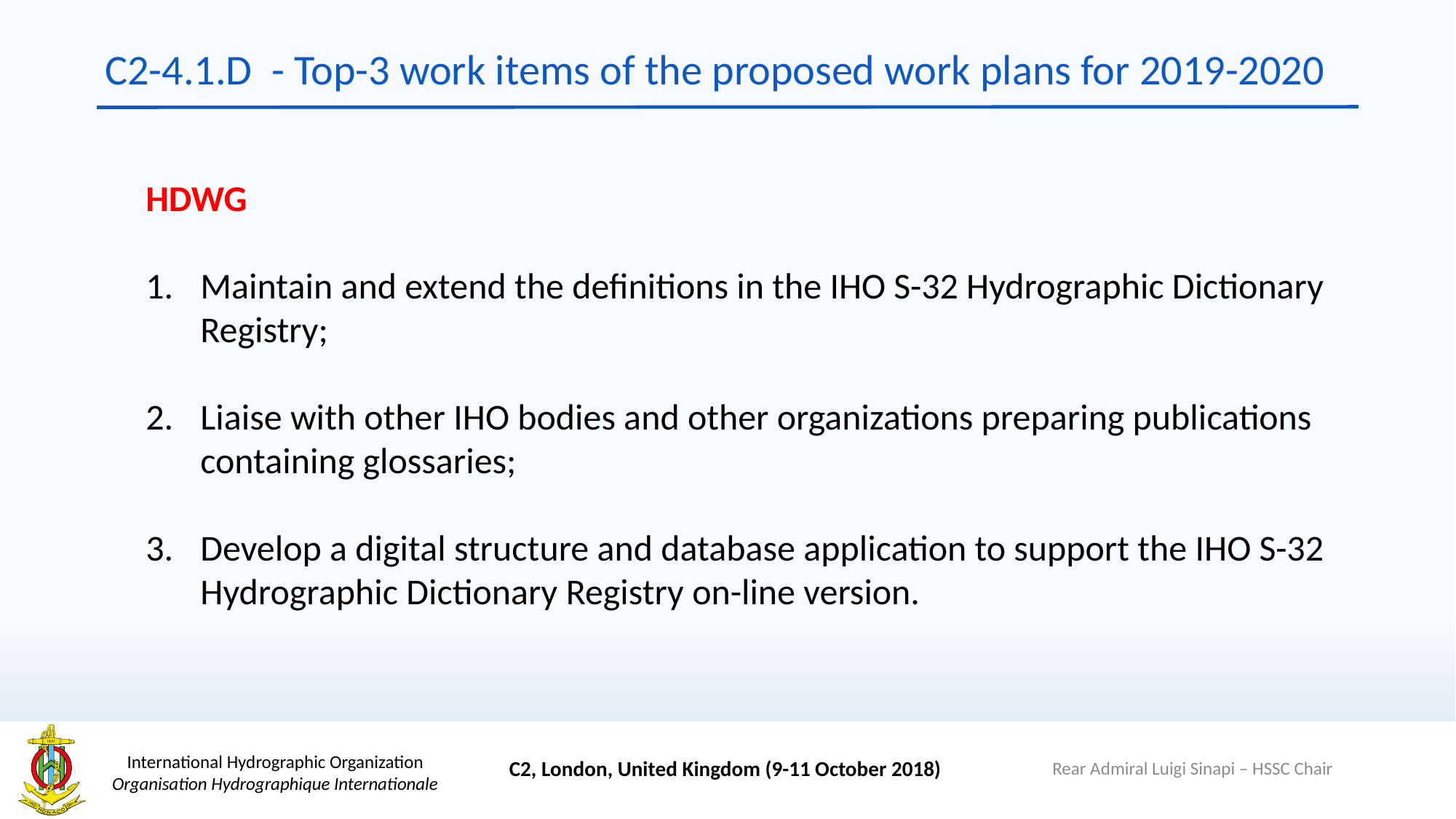

# C2-4.1.D  - Top-3 work items of the proposed work plans for 2019-2020

HDWG

Maintain and extend the definitions in the IHO S-32 Hydrographic Dictionary Registry;

Liaise with other IHO bodies and other organizations preparing publications containing glossaries;

Develop a digital structure and database application to support the IHO S-32 Hydrographic Dictionary Registry on-line version.
Rear Admiral Luigi Sinapi – HSSC Chair
C2, London, United Kingdom (9-11 October 2018)